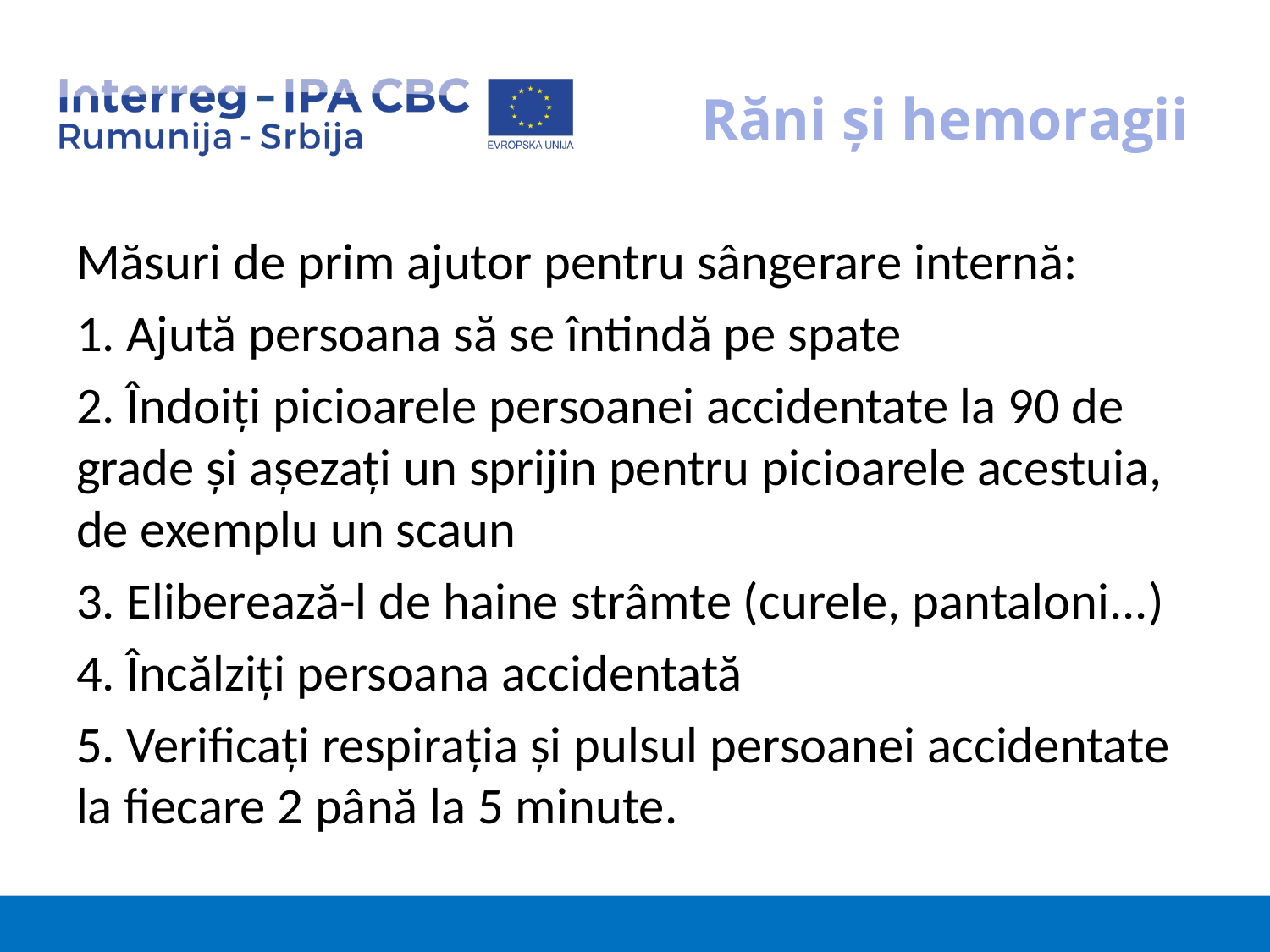

# Răni şi hemoragii
Măsuri de prim ajutor pentru sângerare internă:
1. Ajută persoana să se întindă pe spate
2. Îndoiți picioarele persoanei accidentate la 90 de grade și așezați un sprijin pentru picioarele acestuia, de exemplu un scaun
3. Eliberează-l de haine strâmte (curele, pantaloni...)
4. Încălziți persoana accidentată
5. Verificați respirația și pulsul persoanei accidentate la fiecare 2 până la 5 minute.